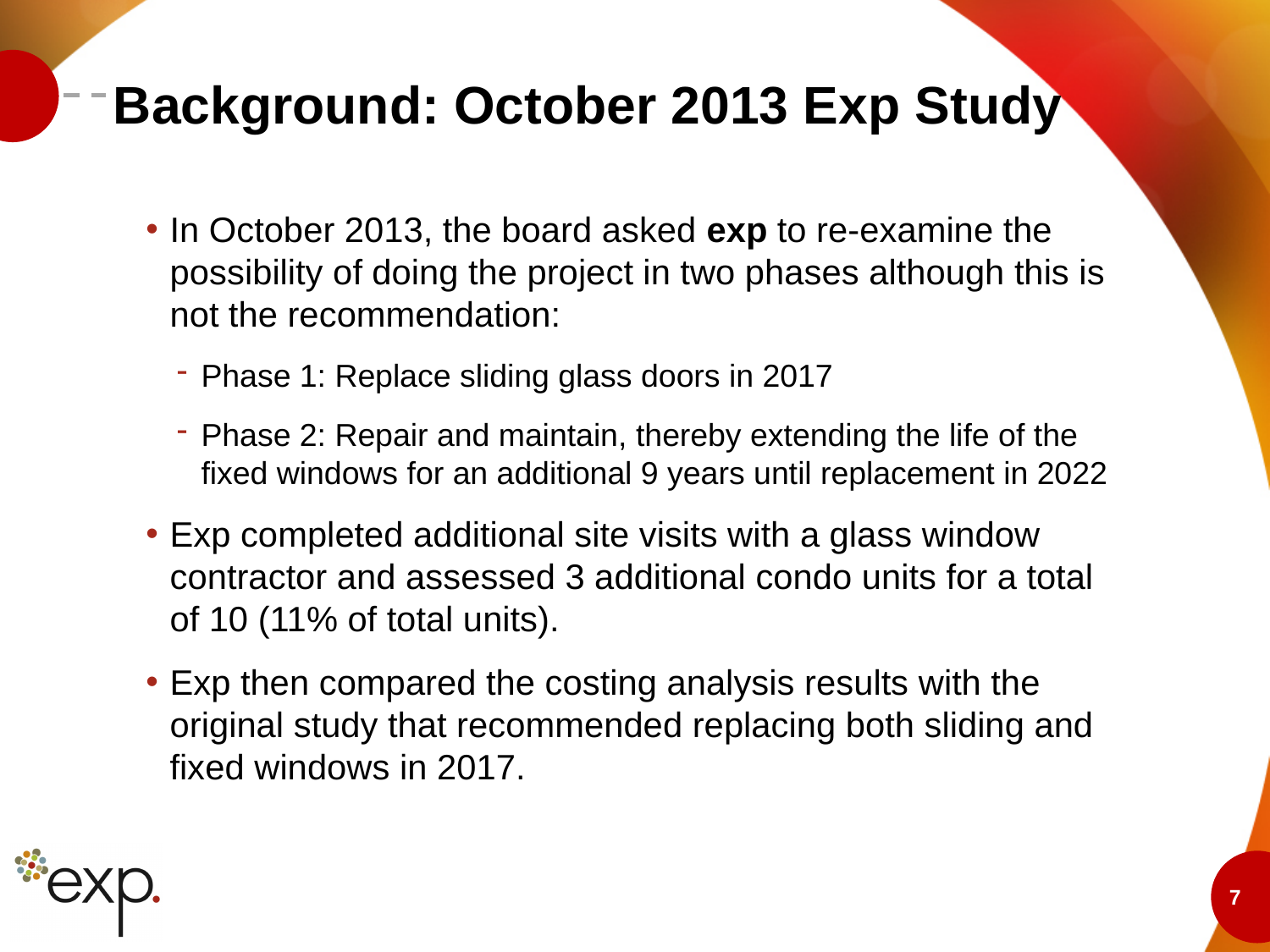

# Background: October 2013 Exp Study
In October 2013, the board asked exp to re-examine the possibility of doing the project in two phases although this is not the recommendation:
Phase 1: Replace sliding glass doors in 2017
Phase 2: Repair and maintain, thereby extending the life of the fixed windows for an additional 9 years until replacement in 2022
Exp completed additional site visits with a glass window contractor and assessed 3 additional condo units for a total of 10 (11% of total units).
Exp then compared the costing analysis results with the original study that recommended replacing both sliding and fixed windows in 2017.
7